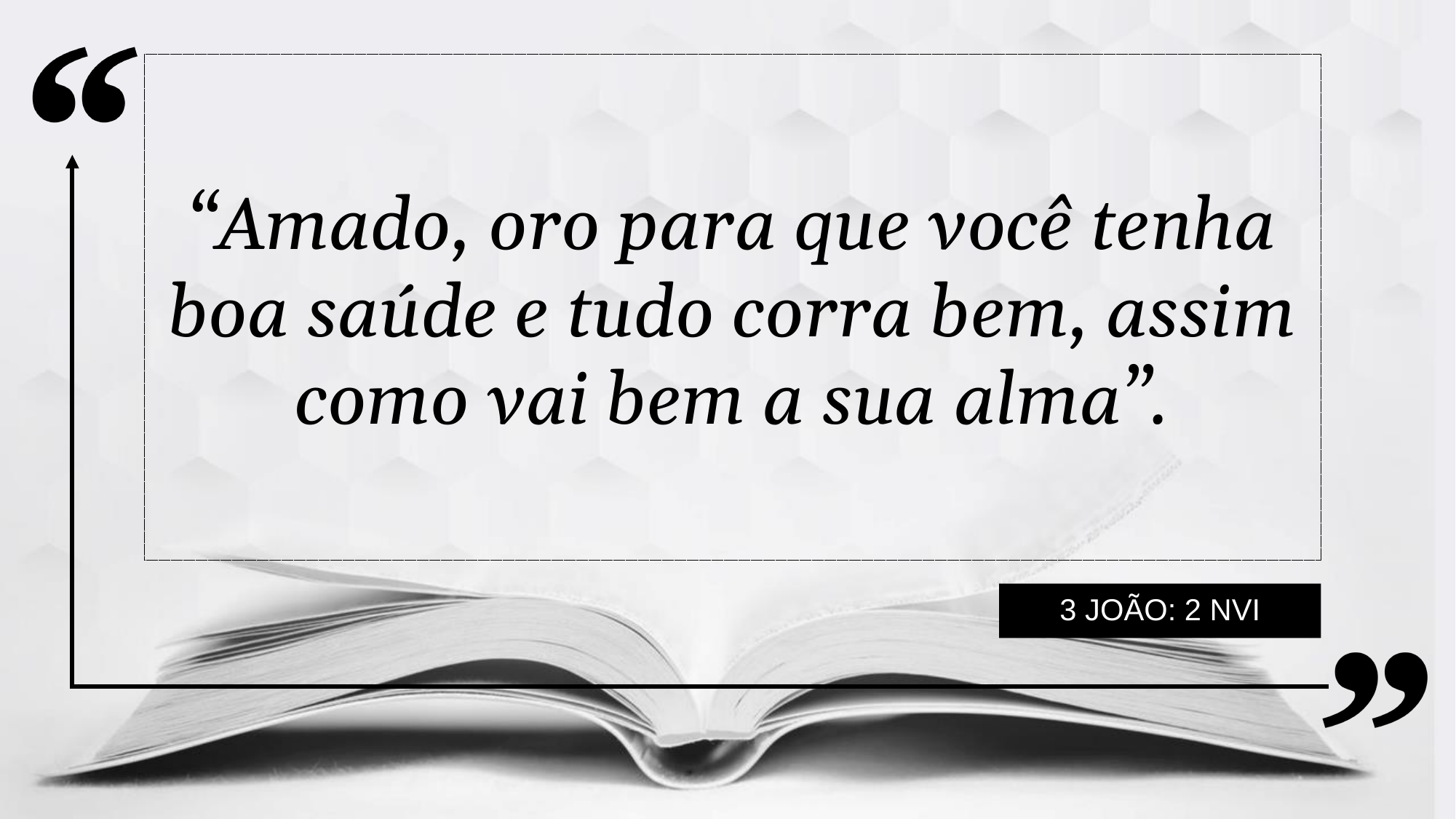

“Amado, oro para que você tenha boa saúde e tudo corra bem, assim como vai bem a sua alma”.
3 João: 2 NVI